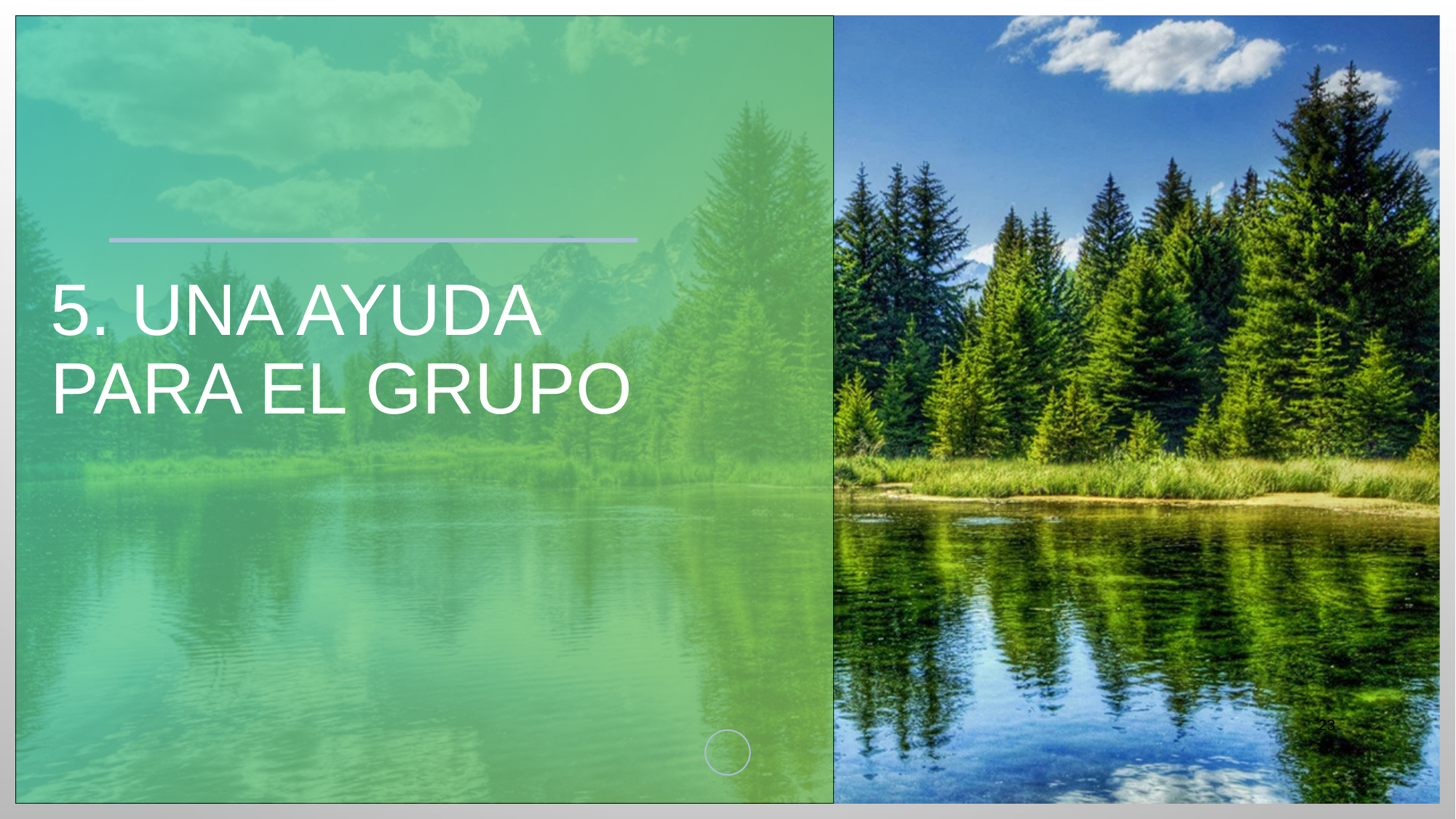

# 5. Una ayuda para el grupo
23